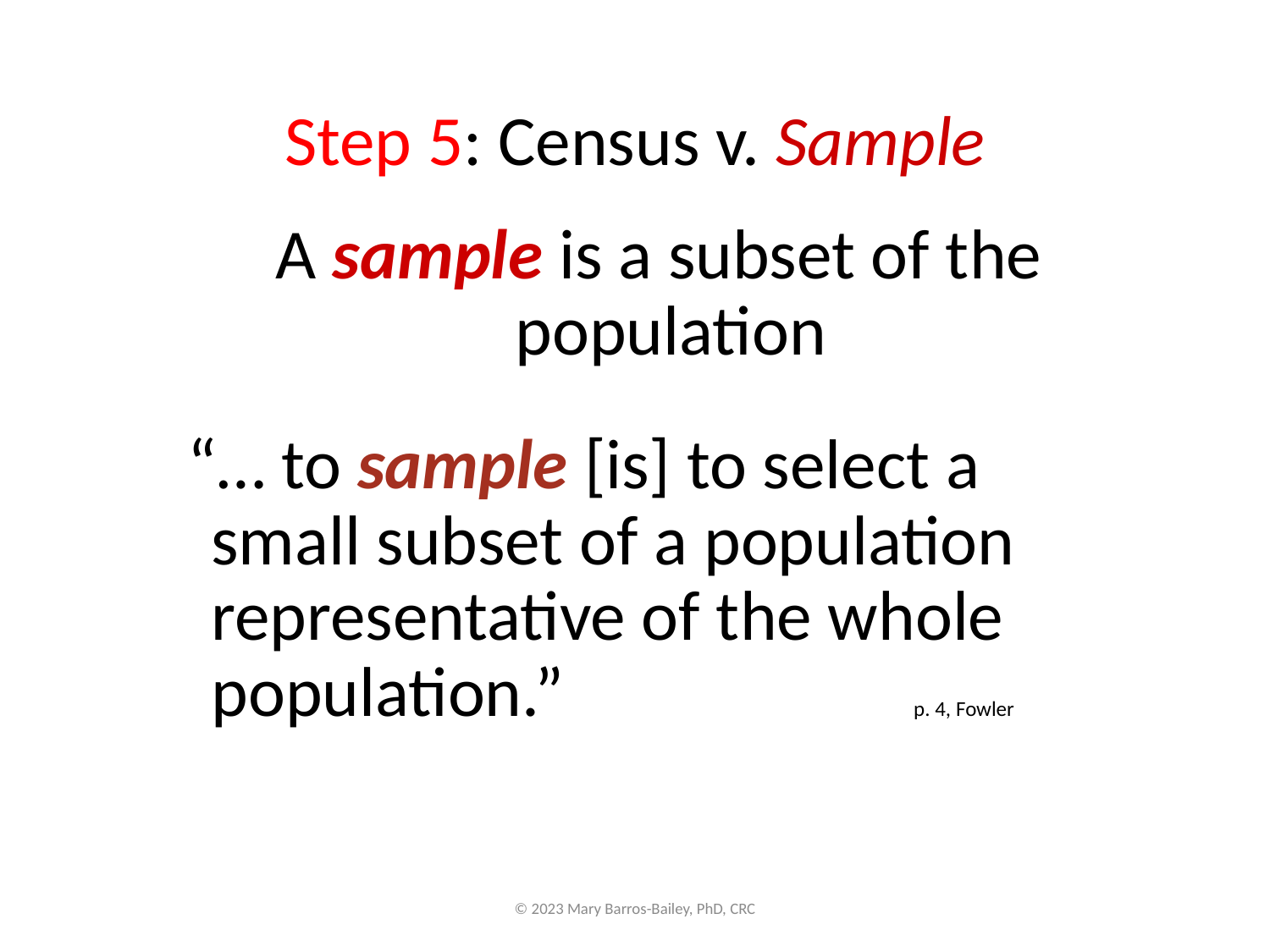

# Step 5: Census v. Sample
A sample is a subset of the population

“… to sample [is] to select a small subset of a population representative of the whole population.”                      p. 4, Fowler

© 2023 Mary Barros-Bailey, PhD, CRC